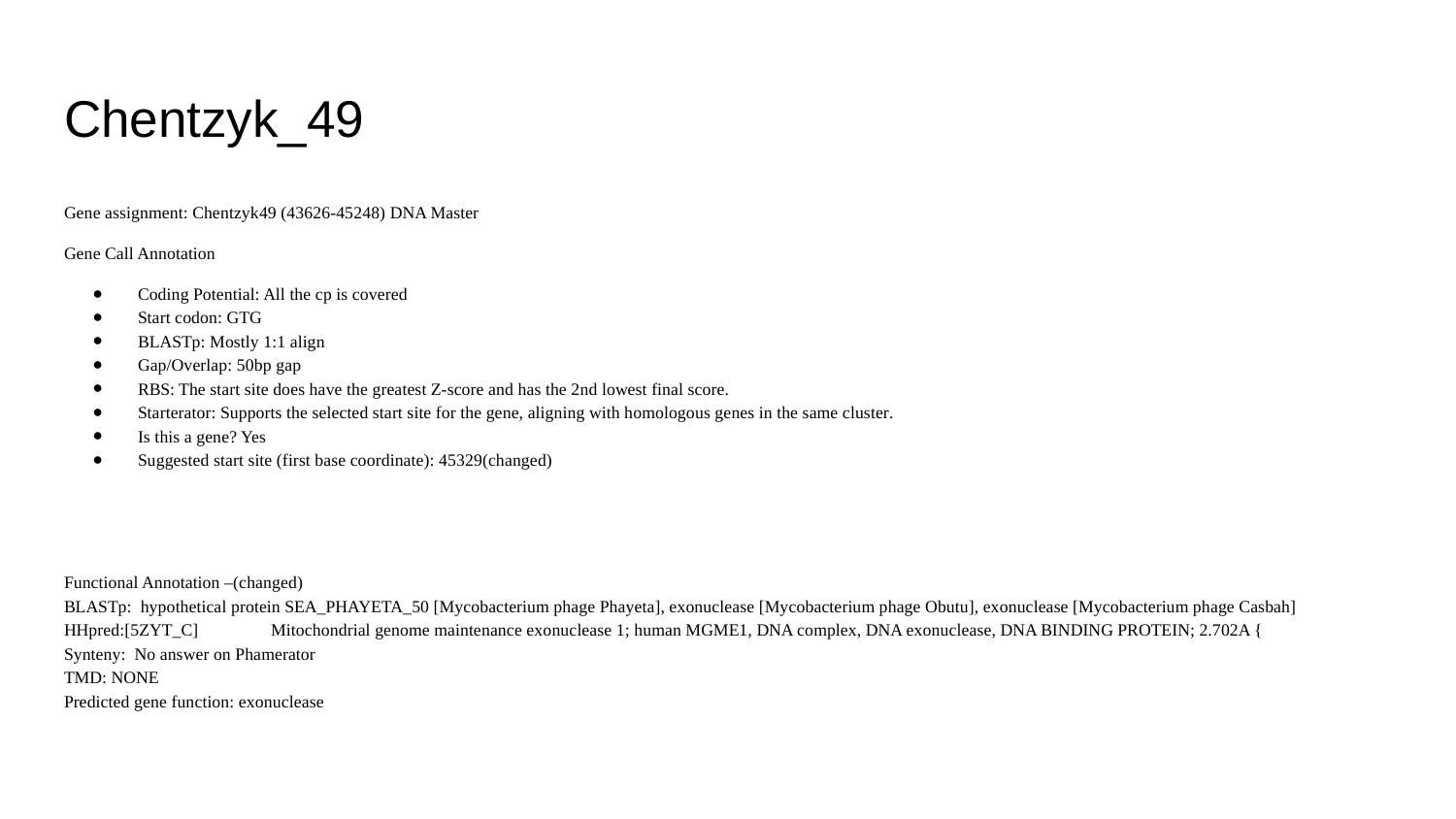

# Chentzyk_49

Gene assignment: Chentzyk49 (43626-45248) DNA Master
Gene Call Annotation
Coding Potential: All the cp is covered
Start codon: GTG
BLASTp: Mostly 1:1 align
Gap/Overlap: 50bp gap
RBS: The start site does have the greatest Z-score and has the 2nd lowest final score.
Starterator: Supports the selected start site for the gene, aligning with homologous genes in the same cluster​.
Is this a gene? Yes
Suggested start site (first base coordinate): 45329(changed)

Functional Annotation –(changed)
BLASTp:  hypothetical protein SEA_PHAYETA_50 [Mycobacterium phage Phayeta], exonuclease [Mycobacterium phage Obutu], exonuclease [Mycobacterium phage Casbah]
HHpred:[5ZYT_C]	Mitochondrial genome maintenance exonuclease 1; human MGME1, DNA complex, DNA exonuclease, DNA BINDING PROTEIN; 2.702A {
Synteny:  No answer on Phamerator
TMD: NONE
Predicted gene function: exonuclease